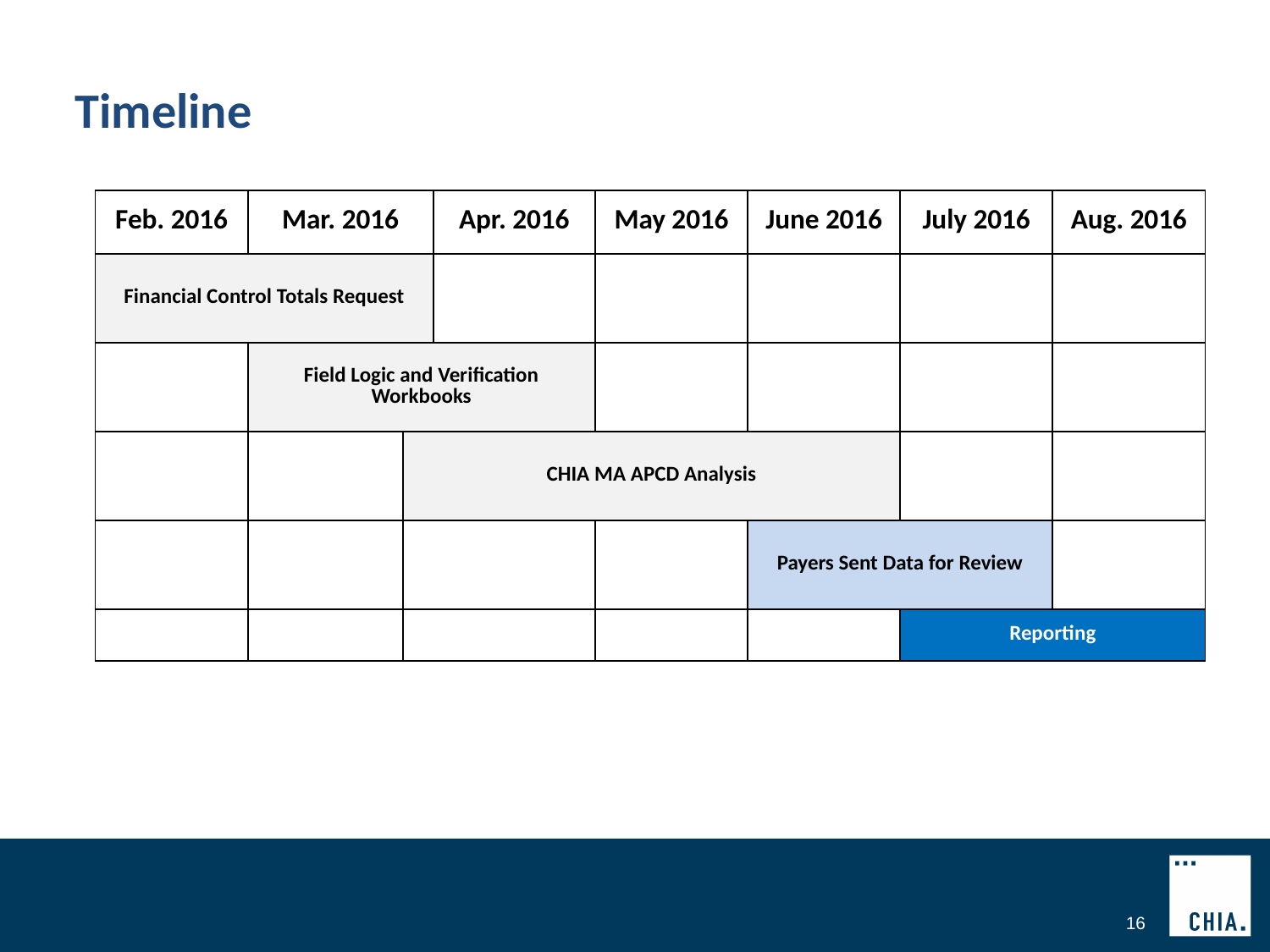

# Timeline
| Feb. 2016 | Mar. 2016 |  | Apr. 2016 | May 2016 | June 2016 | July 2016 | Aug. 2016 |
| --- | --- | --- | --- | --- | --- | --- | --- |
| Financial Control Totals Request |  |  |  |  |  |  |  |
|  | Field Logic and Verification Workbooks |  |  |  |  |  |  |
|  |  | CHIA MA APCD Analysis |  |  |  |  |  |
|  |  |  |  |  | Payers Sent Data for Review |  |  |
|  |  |  |  |  |  | Reporting |  |
16